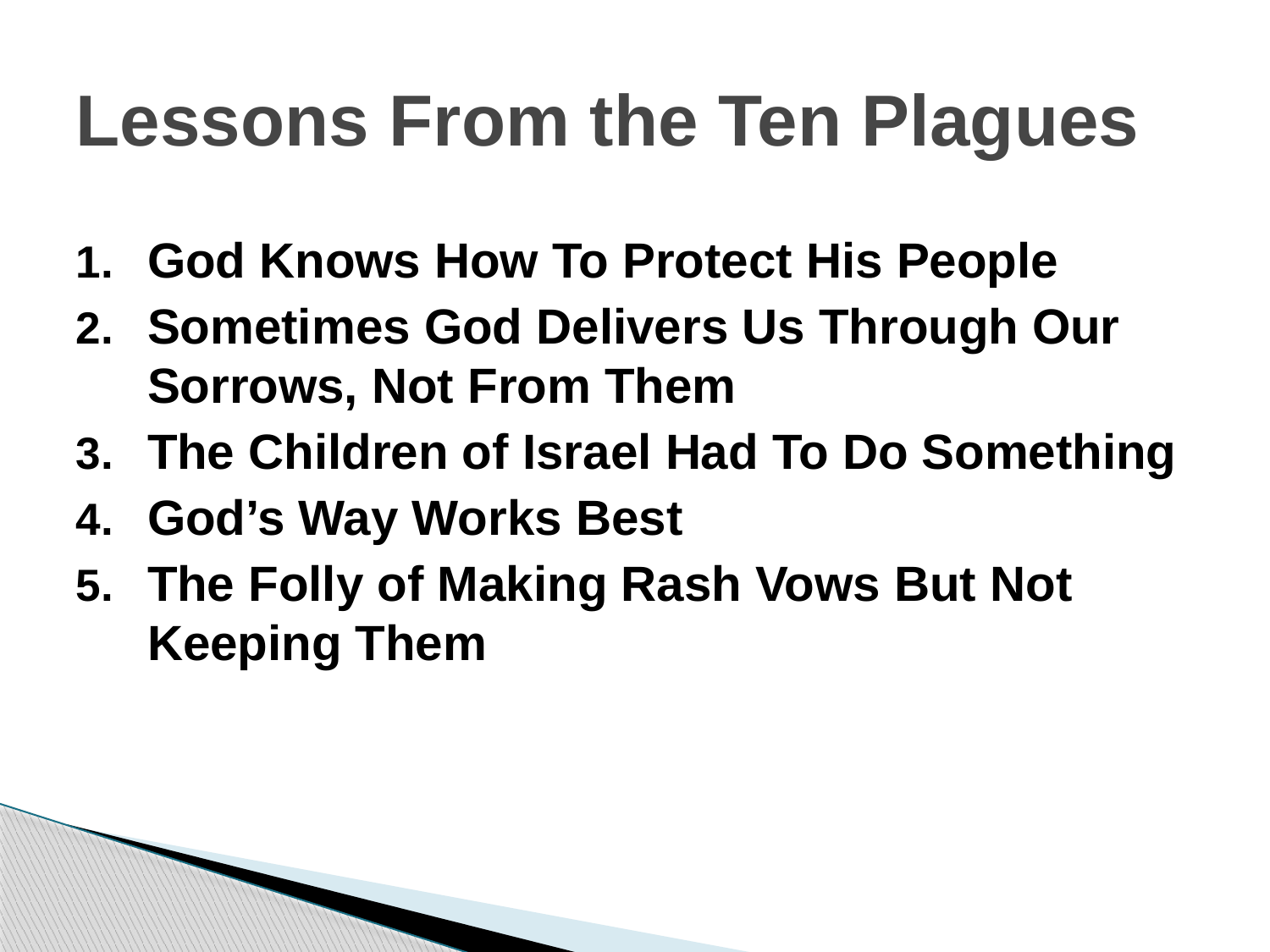

# Lessons From the Ten Plagues
God Knows How To Protect His People
Sometimes God Delivers Us Through Our Sorrows, Not From Them
The Children of Israel Had To Do Something
God’s Way Works Best
The Folly of Making Rash Vows But Not Keeping Them